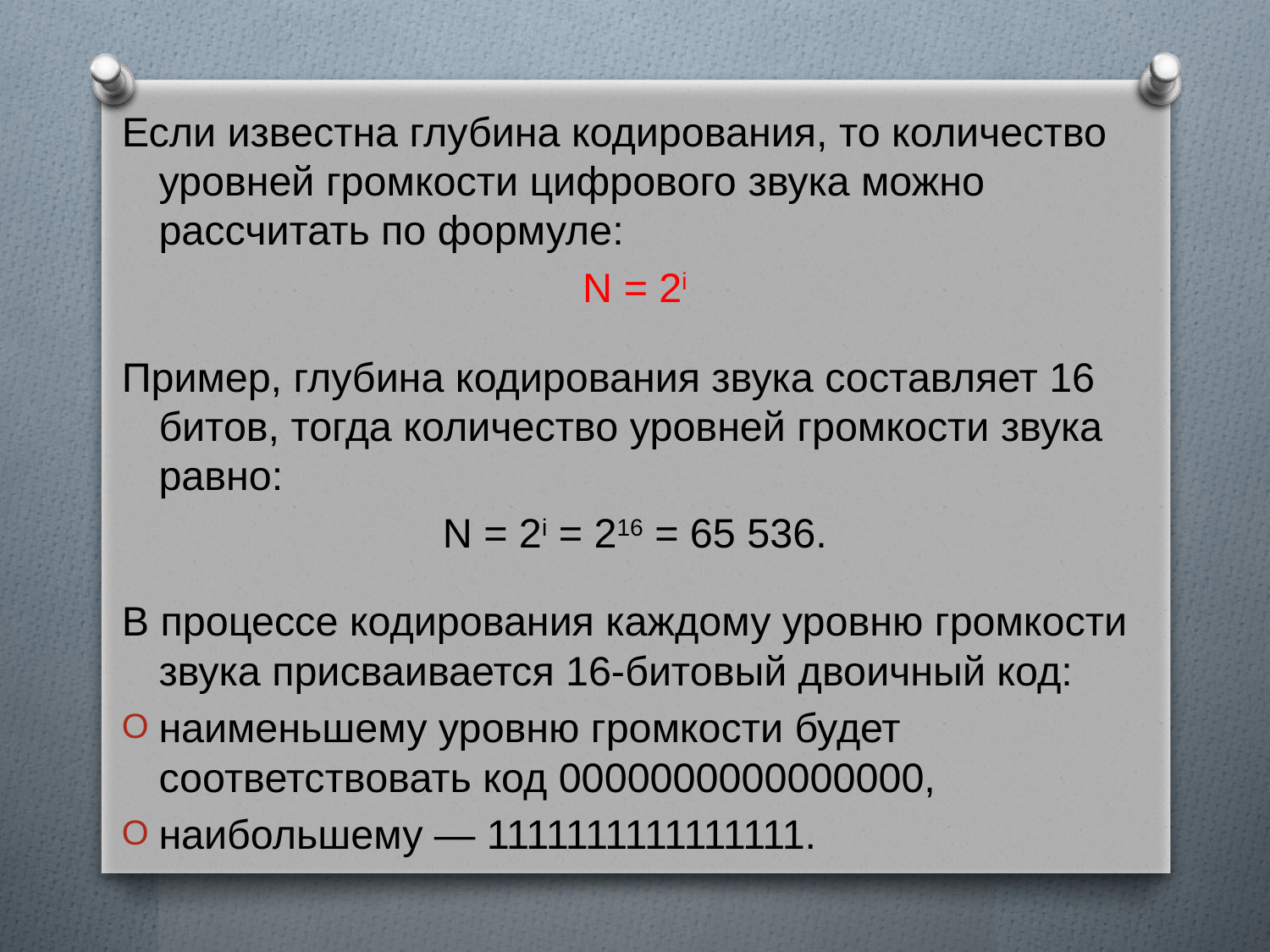

Если известна глубина кодирования, то количество уровней громкости цифрового звука можно рассчитать по формуле:
N = 2i

Пример, глубина кодирования звука составляет 16 битов, тогда количество уровней громкости звука равно:
N = 2i = 216 = 65 536.

В процессе кодирования каждому уровню громкости звука присваивается 16-битовый двоичный код:
наименьшему уровню громкости будет соответствовать код 0000000000000000,
наибольшему — 1111111111111111.